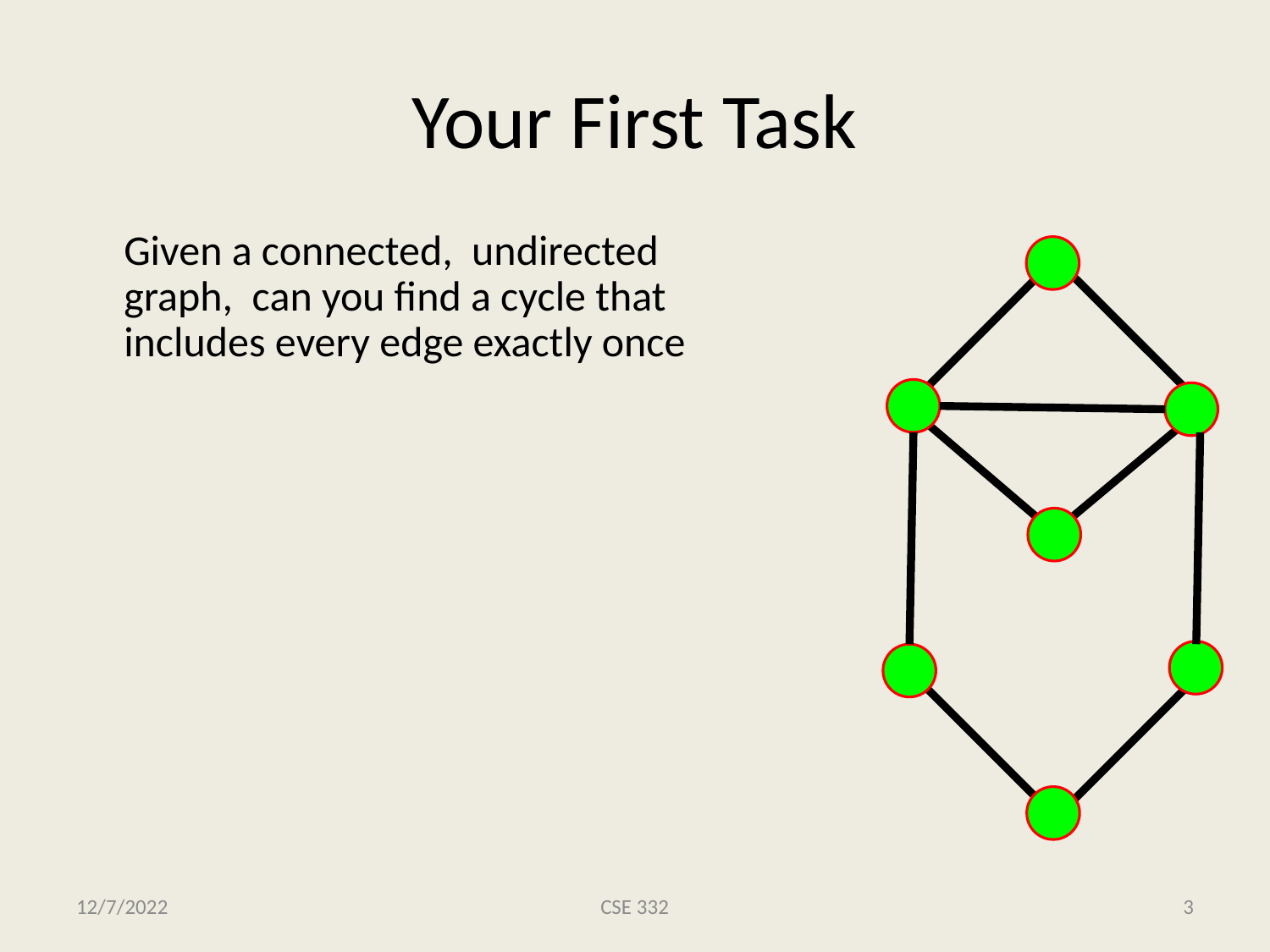

# Your First Task
Given a connected,  undirected graph,  can you find a cycle that includes every edge exactly once

12/7/2022
CSE 332
3